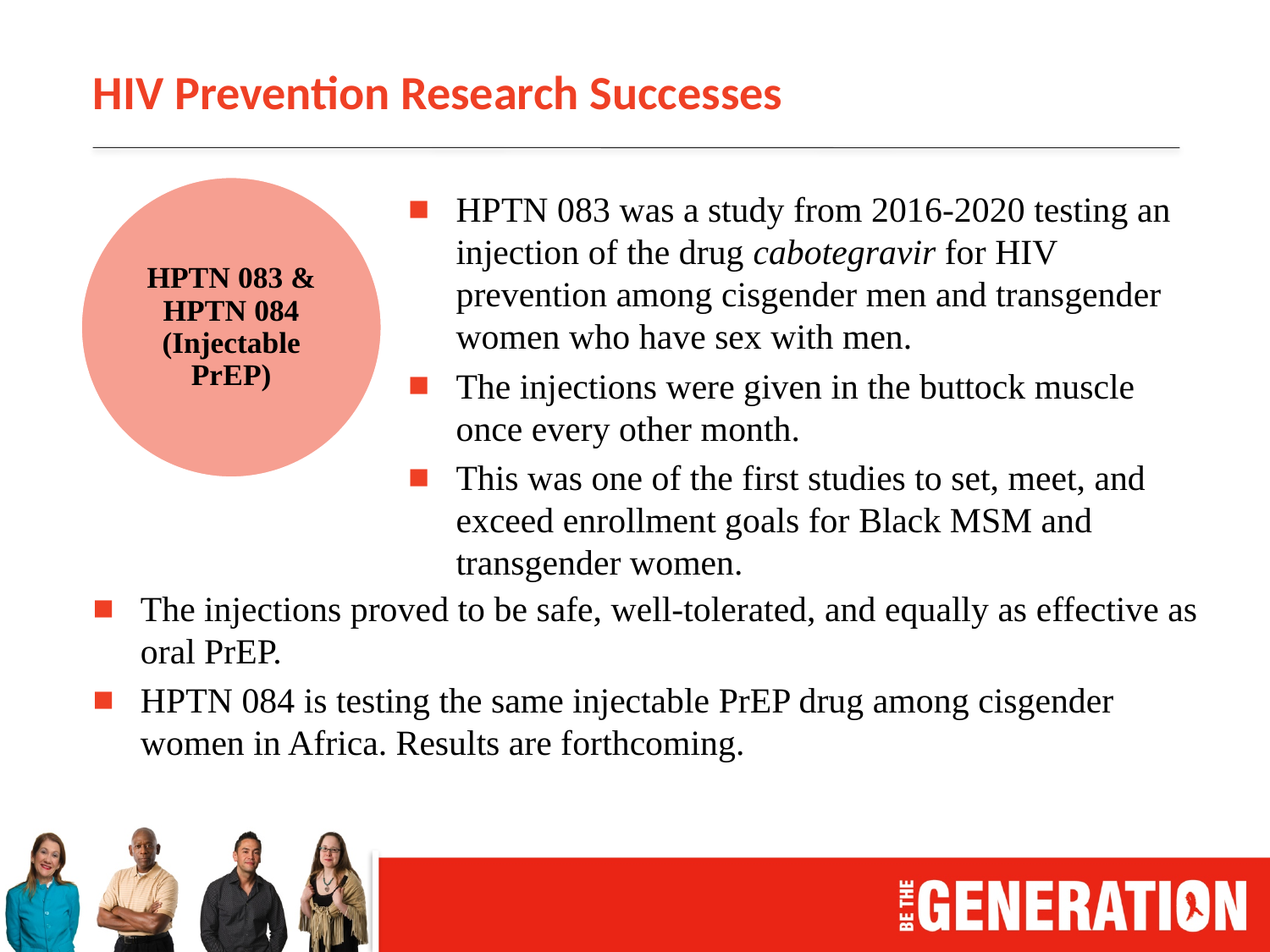

# HIV Prevention Research Successes

HPTN 083 & HPTN 084 (Injectable PrEP)
HPTN 083 was a study from 2016-2020 testing an injection of the drug cabotegravir for HIV prevention among cisgender men and transgender women who have sex with men.
The injections were given in the buttock muscle once every other month.
This was one of the first studies to set, meet, and exceed enrollment goals for Black MSM and transgender women.

The injections proved to be safe, well-tolerated, and equally as effective as oral PrEP.
HPTN 084 is testing the same injectable PrEP drug among cisgender women in Africa. Results are forthcoming.